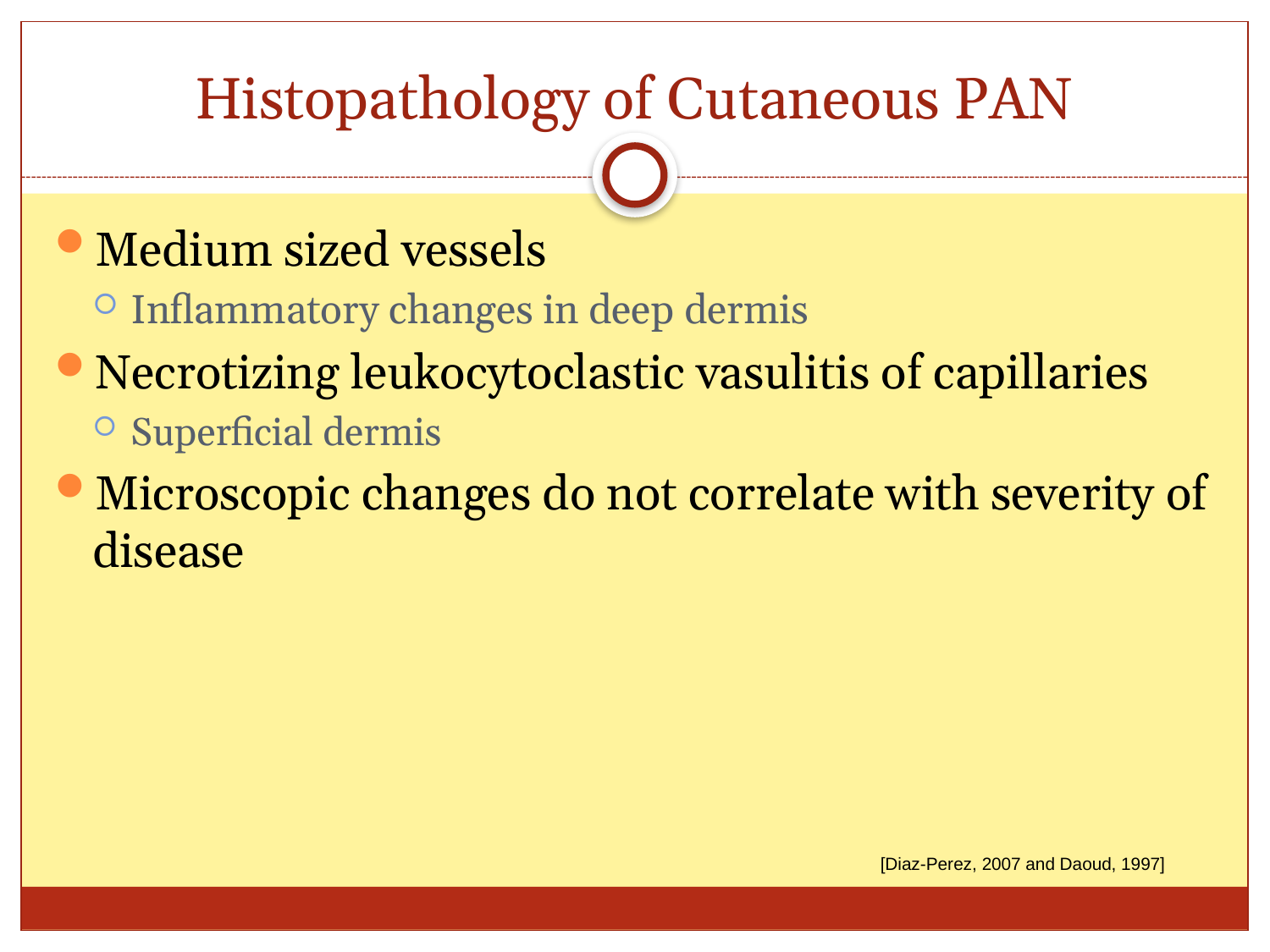

# Histopathology of Cutaneous PAN
Medium sized vessels
Inflammatory changes in deep dermis
Necrotizing leukocytoclastic vasulitis of capillaries
Superficial dermis
Microscopic changes do not correlate with severity of disease

[Diaz-Perez, 2007 and Daoud, 1997]